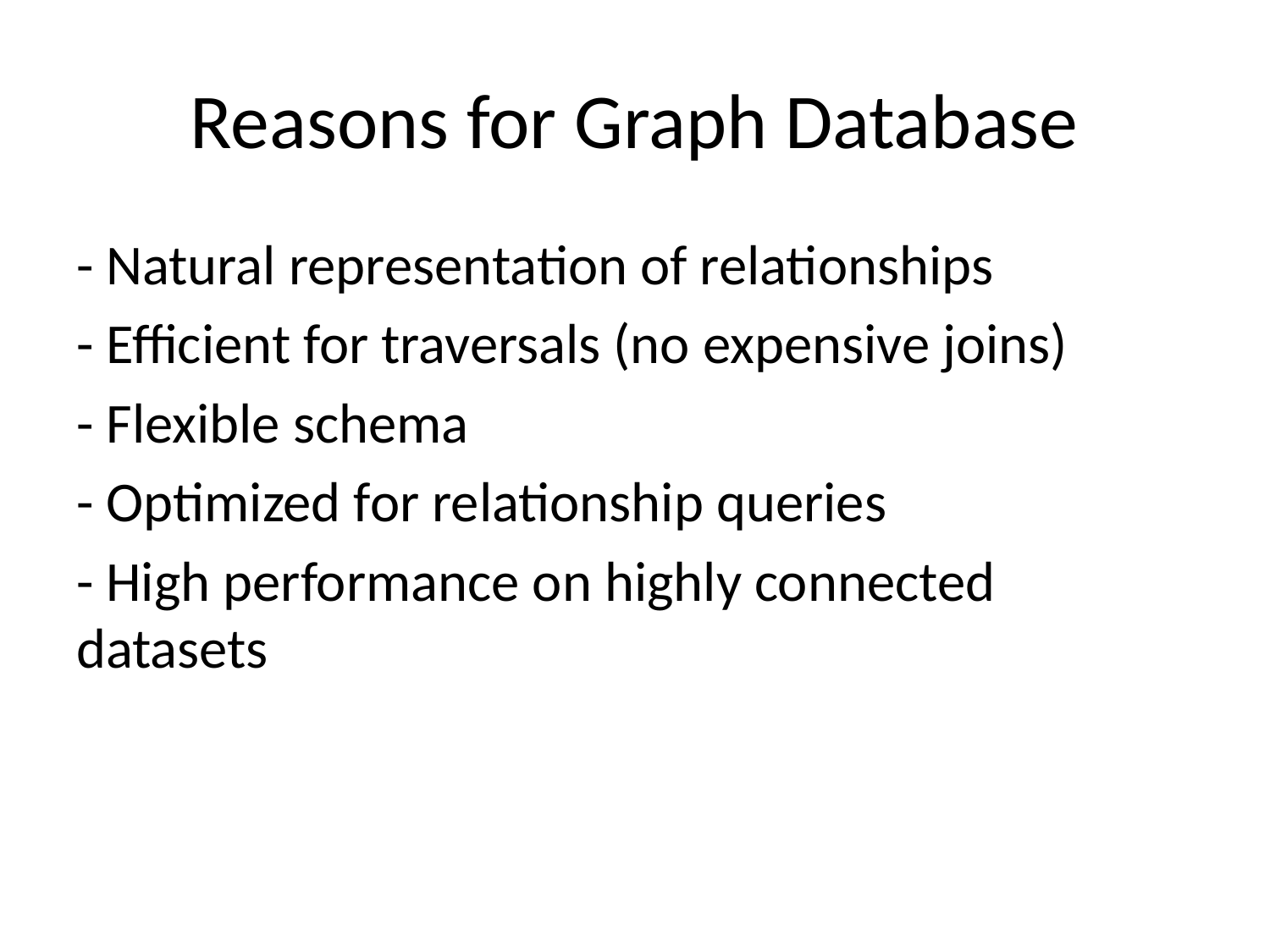

# Reasons for Graph Database
- Natural representation of relationships
- Efficient for traversals (no expensive joins)
- Flexible schema
- Optimized for relationship queries
- High performance on highly connected datasets